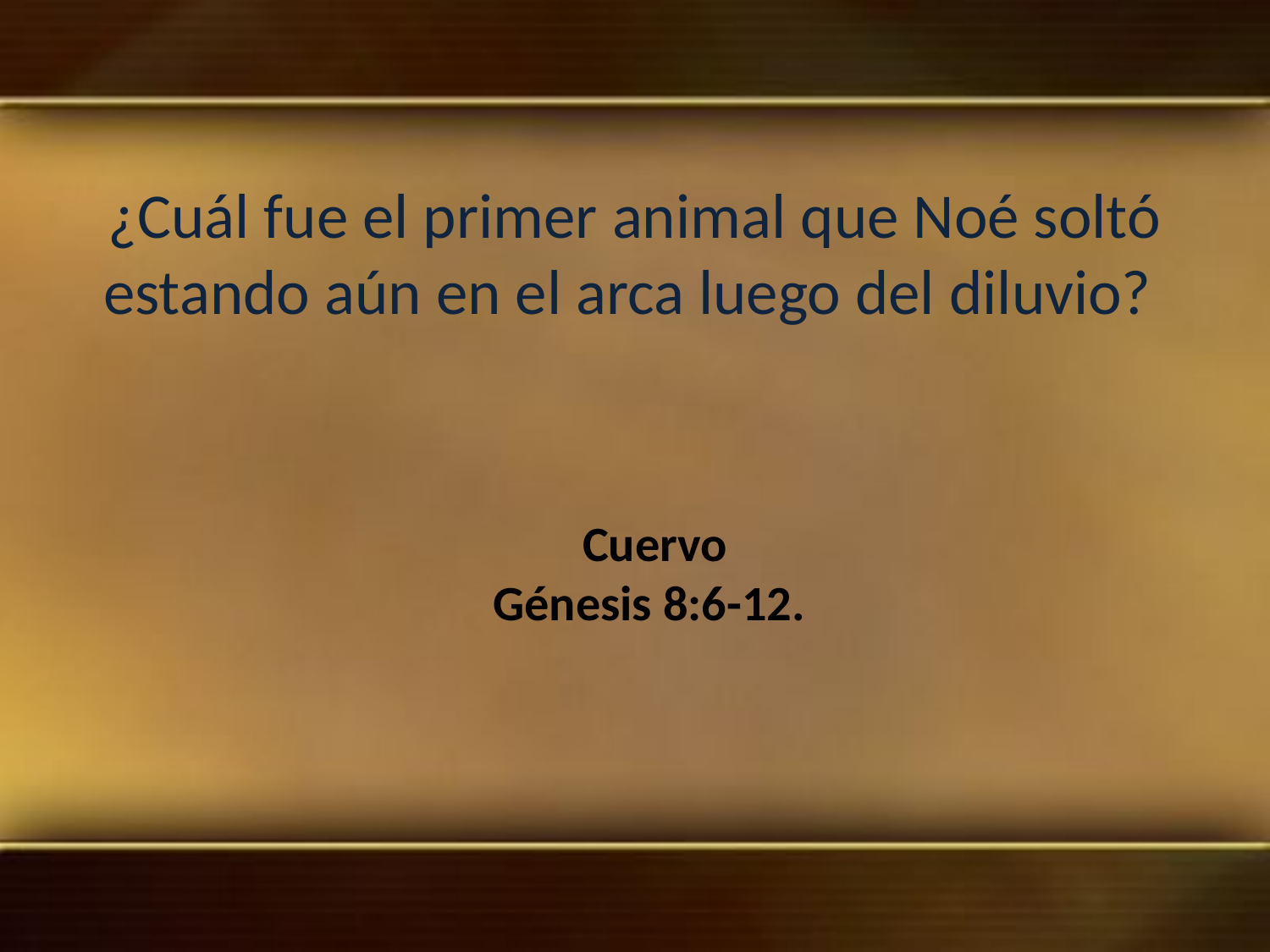

¿Cuál fue el primer animal que Noé soltó estando aún en el arca luego del diluvio?
Cuervo
Génesis 8:6-12.